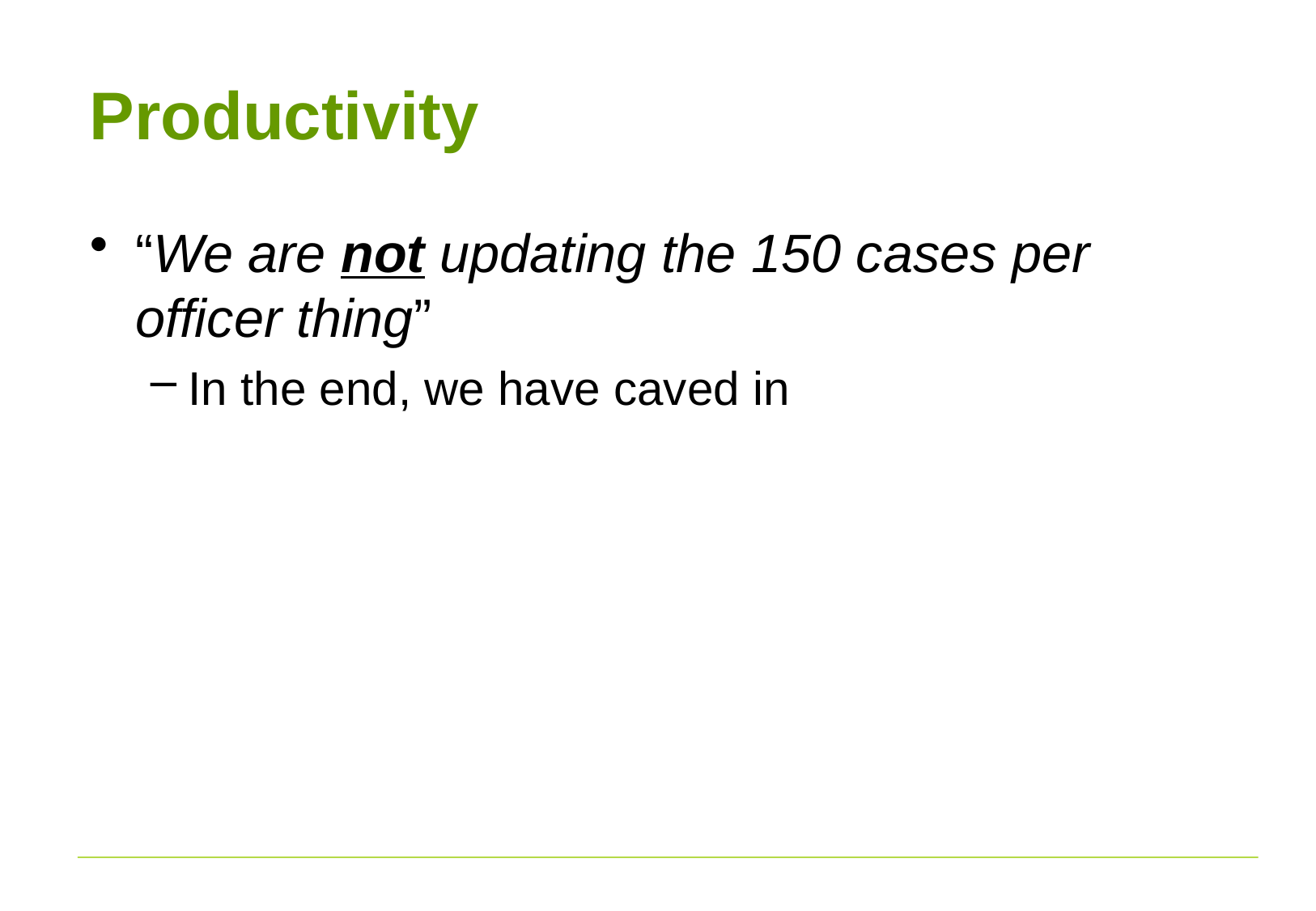

# Productivity
“We are not updating the 150 cases per officer thing”
In the end, we have caved in